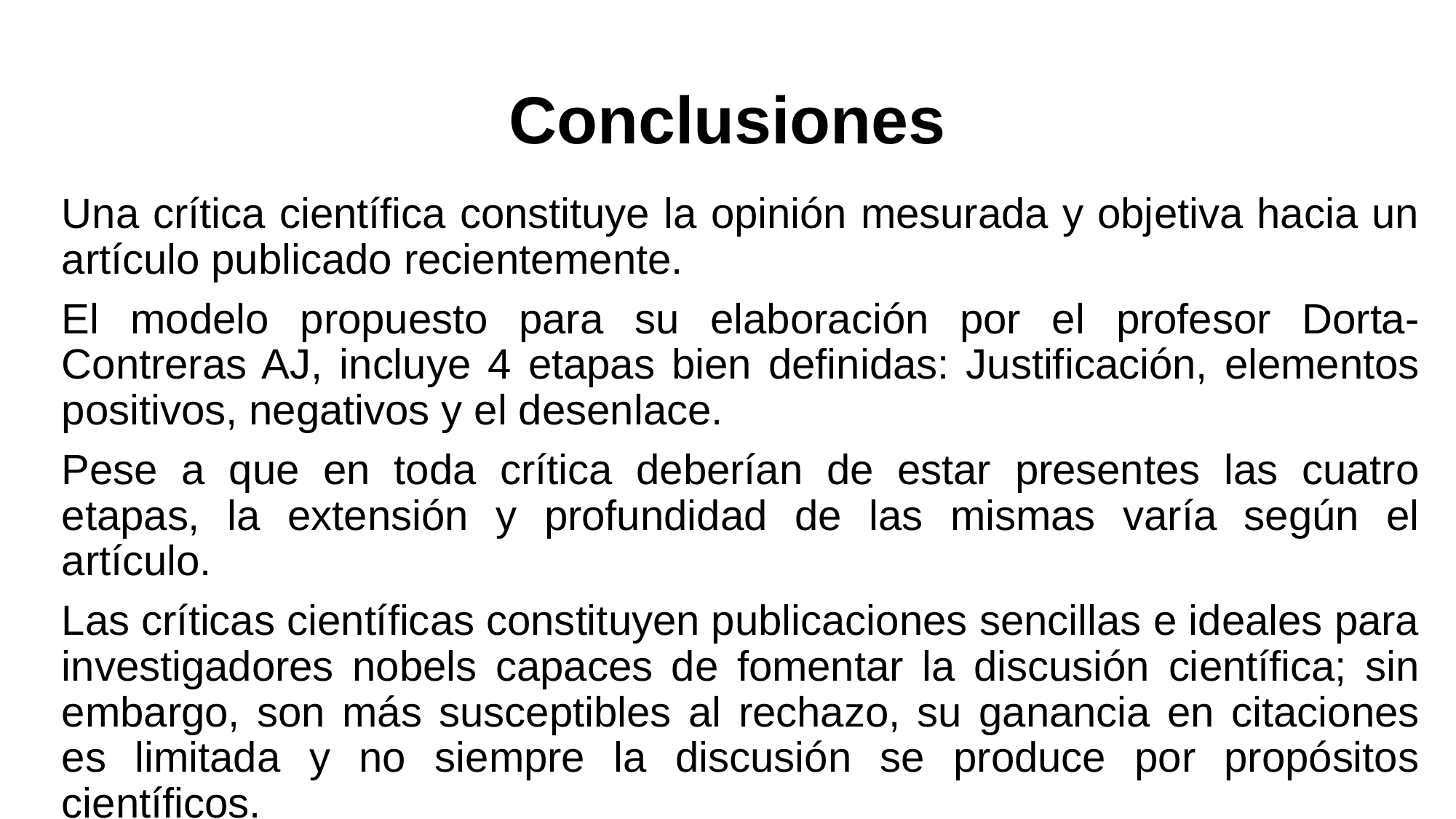

# Conclusiones
Una crítica científica constituye la opinión mesurada y objetiva hacia un artículo publicado recientemente.
El modelo propuesto para su elaboración por el profesor Dorta-Contreras AJ, incluye 4 etapas bien definidas: Justificación, elementos positivos, negativos y el desenlace.
Pese a que en toda crítica deberían de estar presentes las cuatro etapas, la extensión y profundidad de las mismas varía según el artículo.
Las críticas científicas constituyen publicaciones sencillas e ideales para investigadores nobels capaces de fomentar la discusión científica; sin embargo, son más susceptibles al rechazo, su ganancia en citaciones es limitada y no siempre la discusión se produce por propósitos científicos.